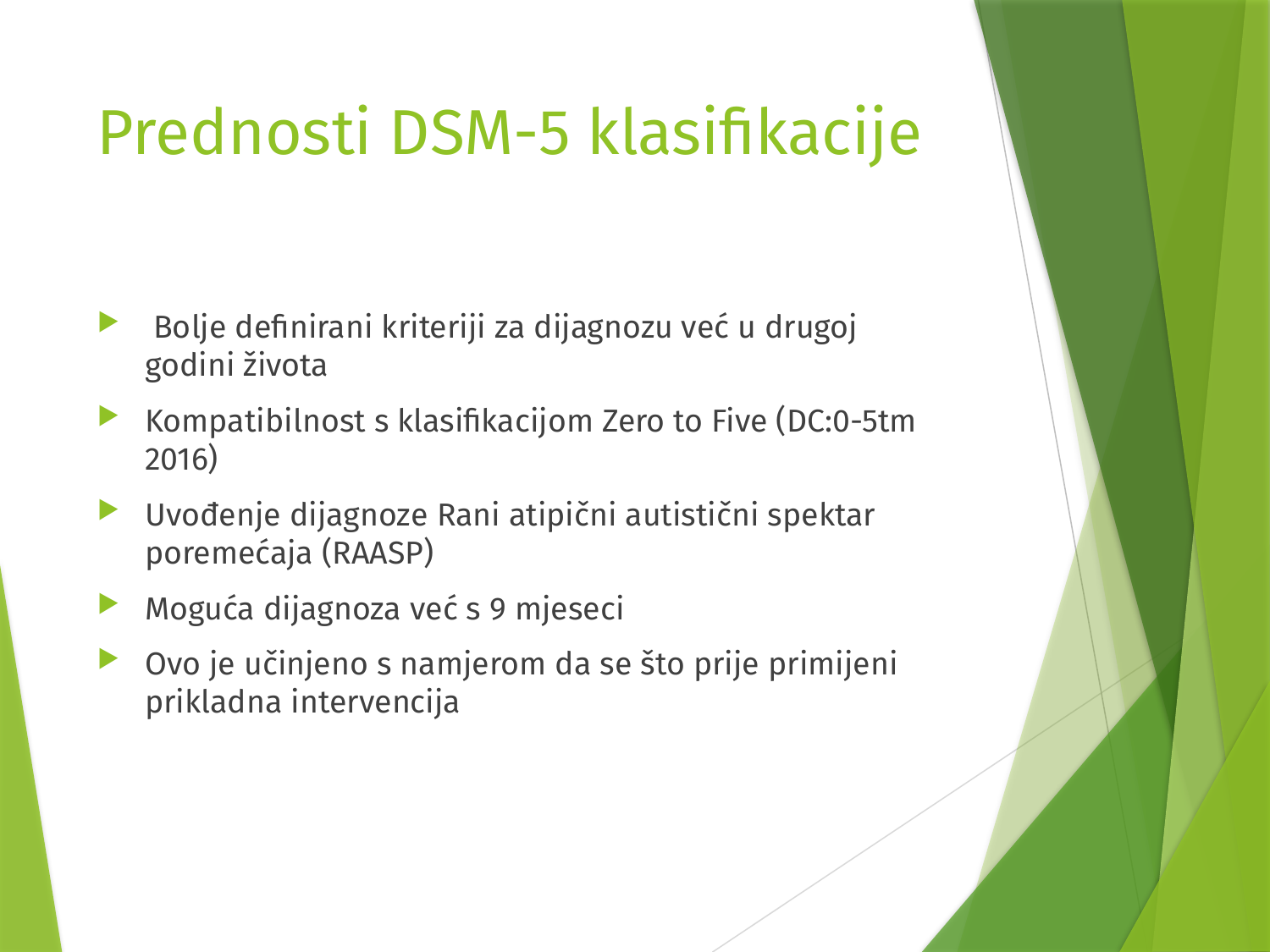

# Prednosti DSM-5 klasifikacije
 Bolje definirani kriteriji za dijagnozu već u drugoj godini života
Kompatibilnost s klasifikacijom Zero to Five (DC:0-5tm 2016)
Uvođenje dijagnoze Rani atipični autistični spektar poremećaja (RAASP)
Moguća dijagnoza već s 9 mjeseci
Ovo je učinjeno s namjerom da se što prije primijeni prikladna intervencija